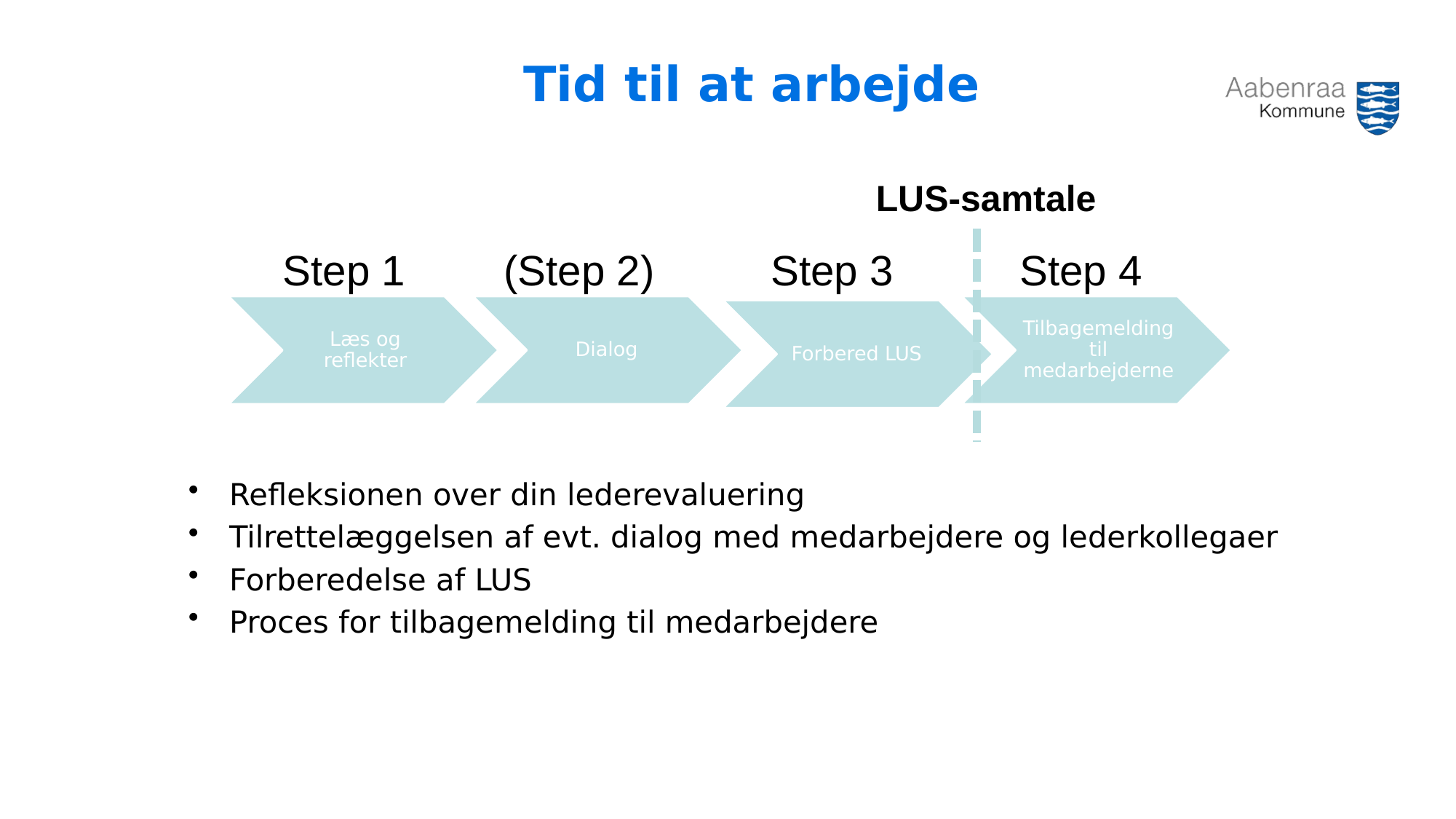

# Tid til at arbejde
LUS-samtale
Læs og reflekter
Dialog
Forbered LUS
Tilbagemelding til medarbejderne
Step 1
(Step 2)
Step 3
Step 4
Refleksionen over din lederevaluering
Tilrettelæggelsen af evt. dialog med medarbejdere og lederkollegaer
Forberedelse af LUS
Proces for tilbagemelding til medarbejdere